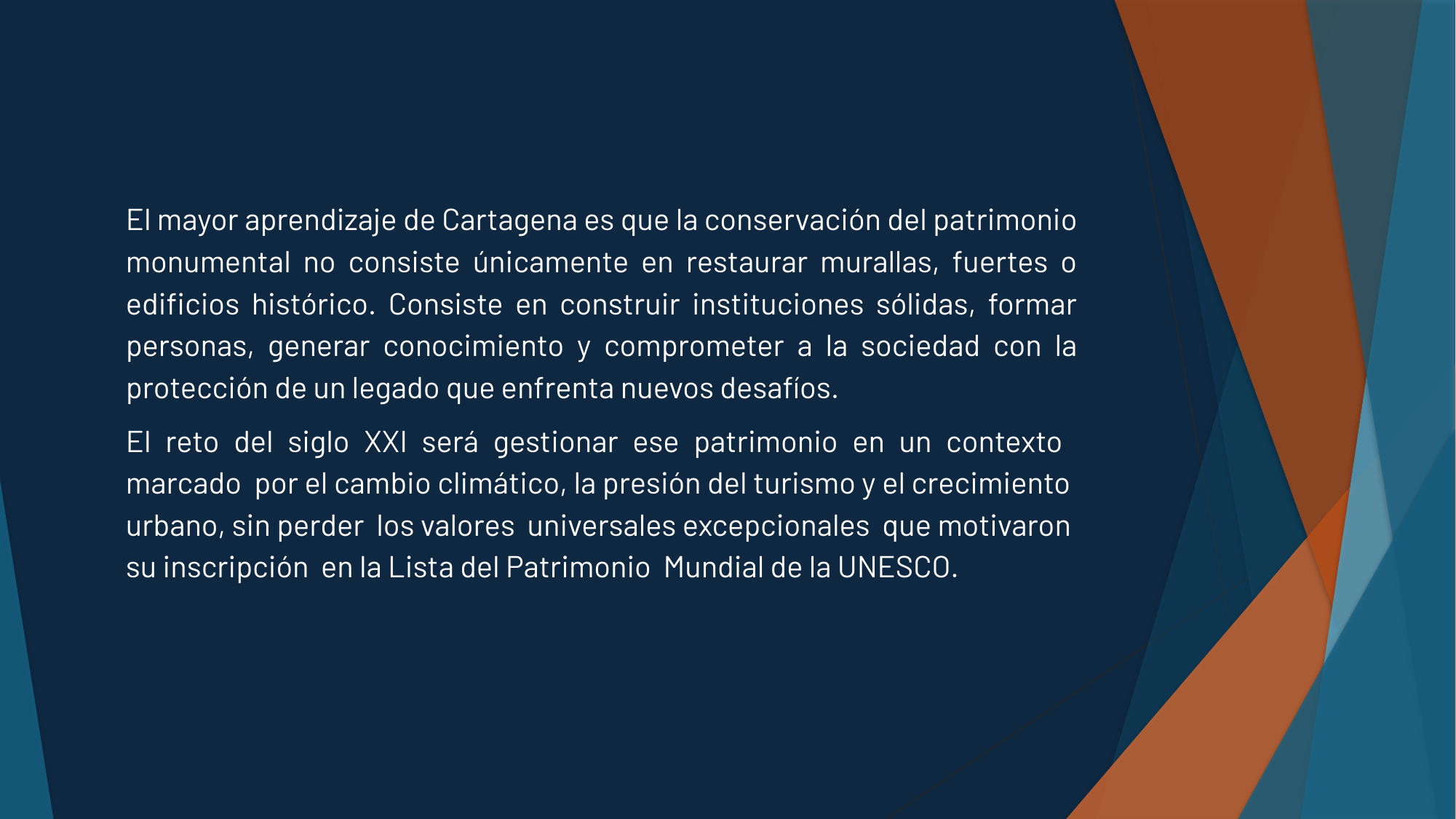

El mayor aprendizaje de Cartagena es que la conservación del patrimonio monumental no consiste únicamente en restaurar murallas, fuertes o edificios histórico. Consiste en construir instituciones sólidas, formar personas, generar conocimiento y comprometer a la sociedad con la protección de un legado que enfrenta nuevos desafíos.
El reto del siglo XXI será gestionar ese patrimonio en un contexto  marcado  por el cambio climático, la presión del turismo y el crecimiento  urbano, sin perder  los valores  universales excepcionales  que motivaron  su inscripción  en la Lista del Patrimonio  Mundial de la UNESCO.